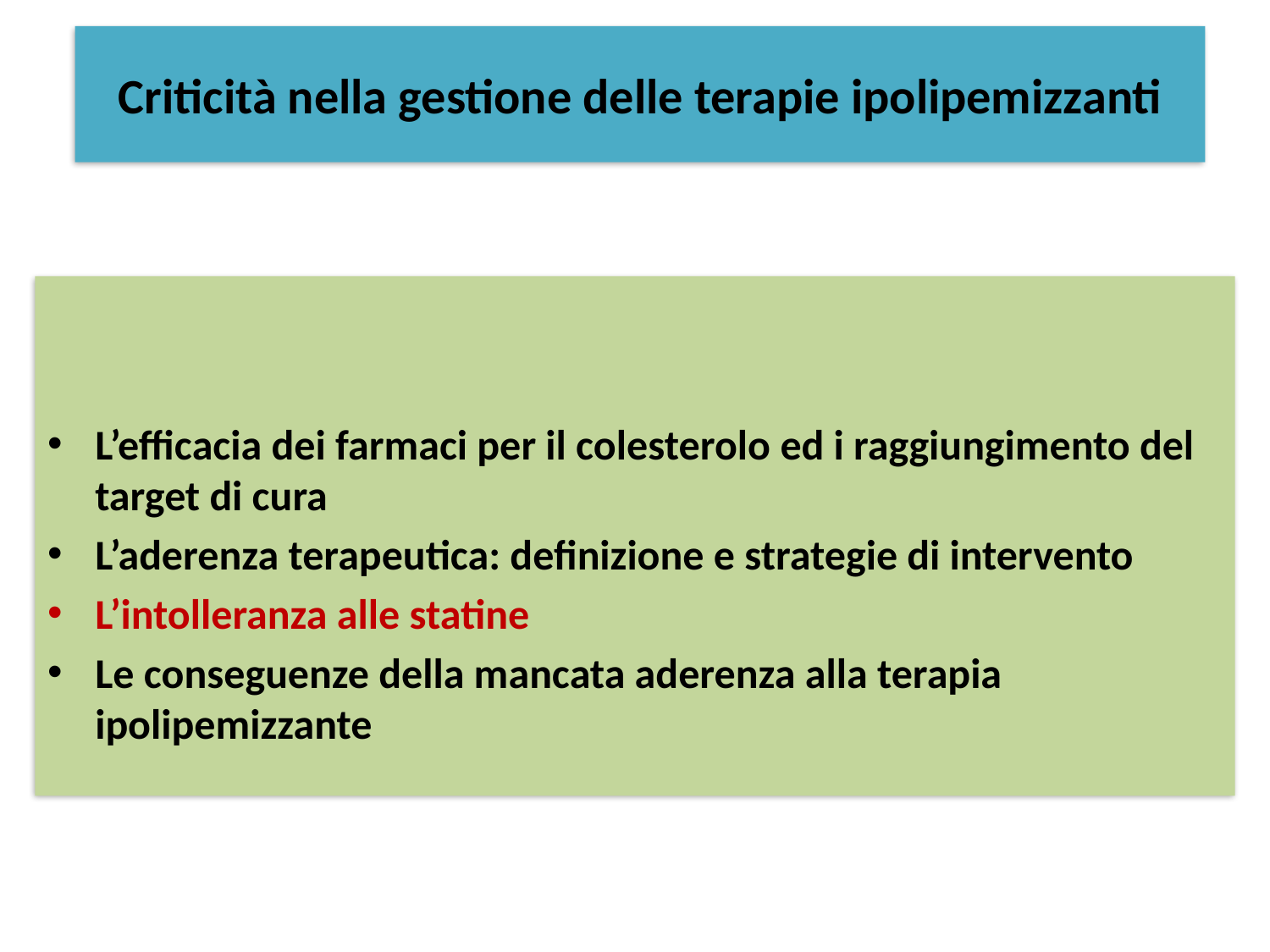

Criticità nella gestione delle terapie ipolipemizzanti

L’efficacia dei farmaci per il colesterolo ed i raggiungimento del target di cura
L’aderenza terapeutica: definizione e strategie di intervento
L’intolleranza alle statine
Le conseguenze della mancata aderenza alla terapia ipolipemizzante